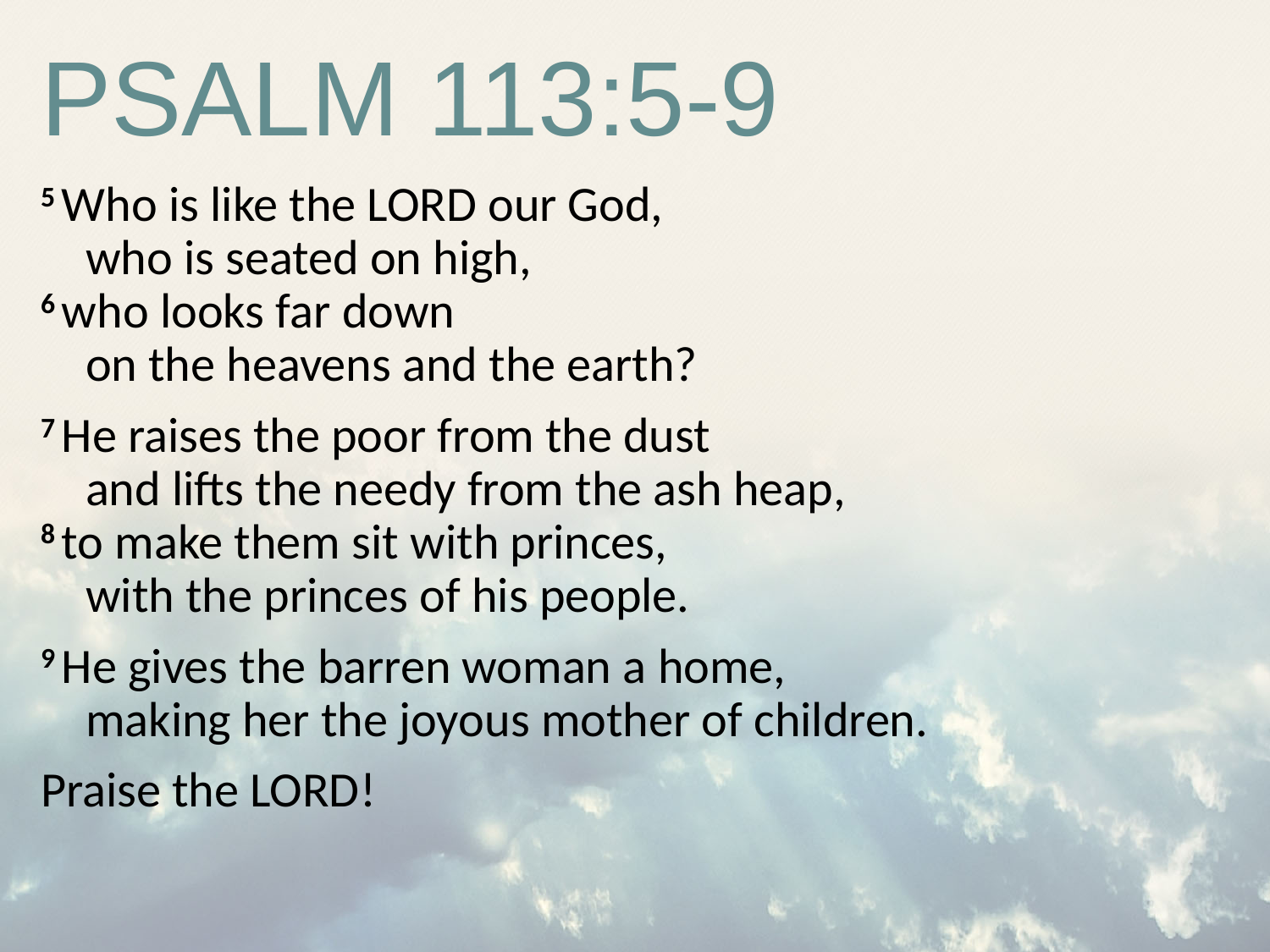

# PSALM 113:5-9
5 Who is like the Lord our God,
    who is seated on high,
6 who looks far down
    on the heavens and the earth?
7 He raises the poor from the dust
    and lifts the needy from the ash heap,
8 to make them sit with princes,
    with the princes of his people.
9 He gives the barren woman a home,
    making her the joyous mother of children.
Praise the Lord!